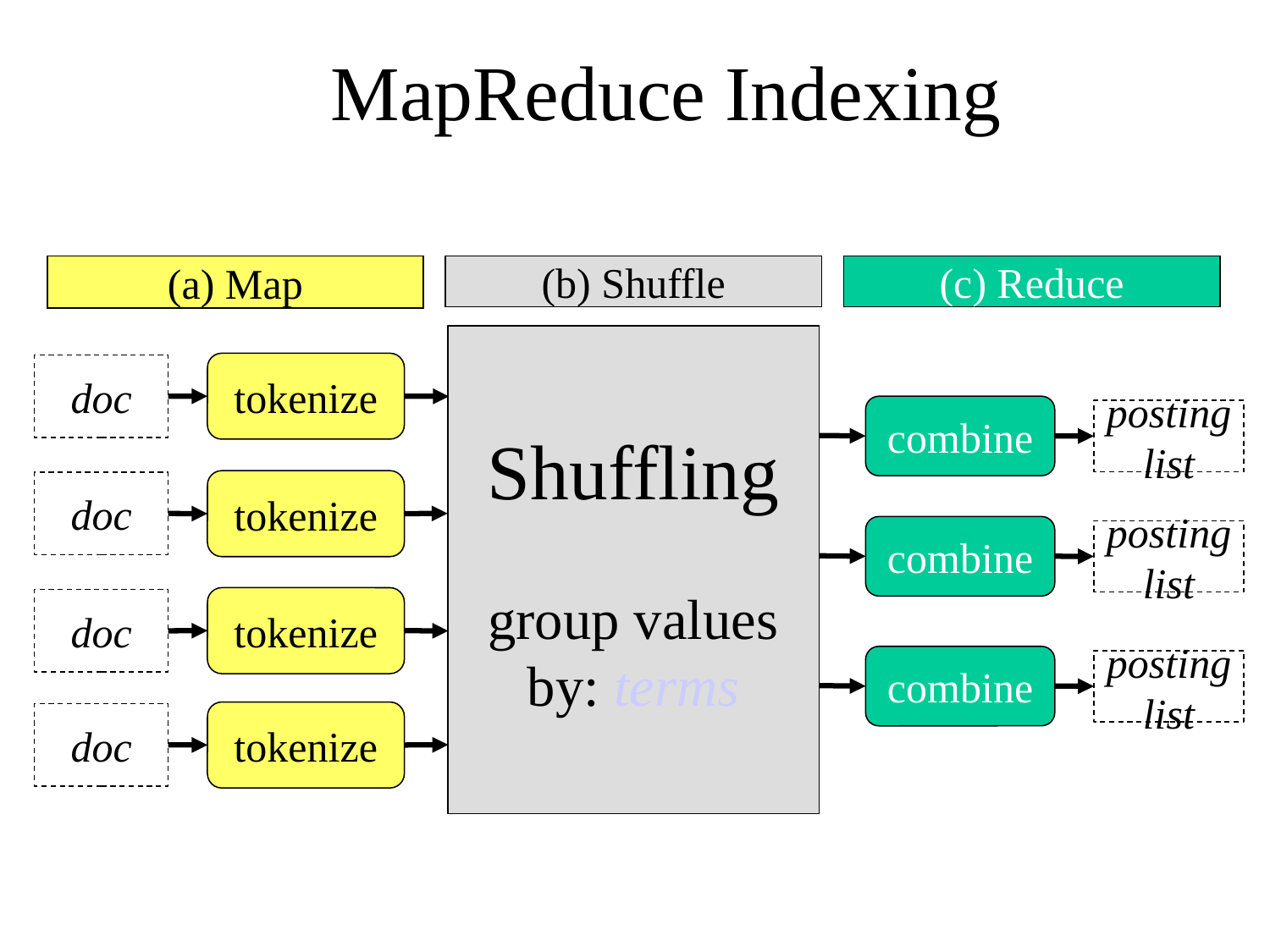

# MapReduce Indexing
(a) Map
(b) Shuffle
(c) Reduce
Shuffling

group values by: terms
tokenize
doc
combine
posting list
tokenize
doc
combine
posting list
tokenize
doc
combine
posting list
tokenize
doc